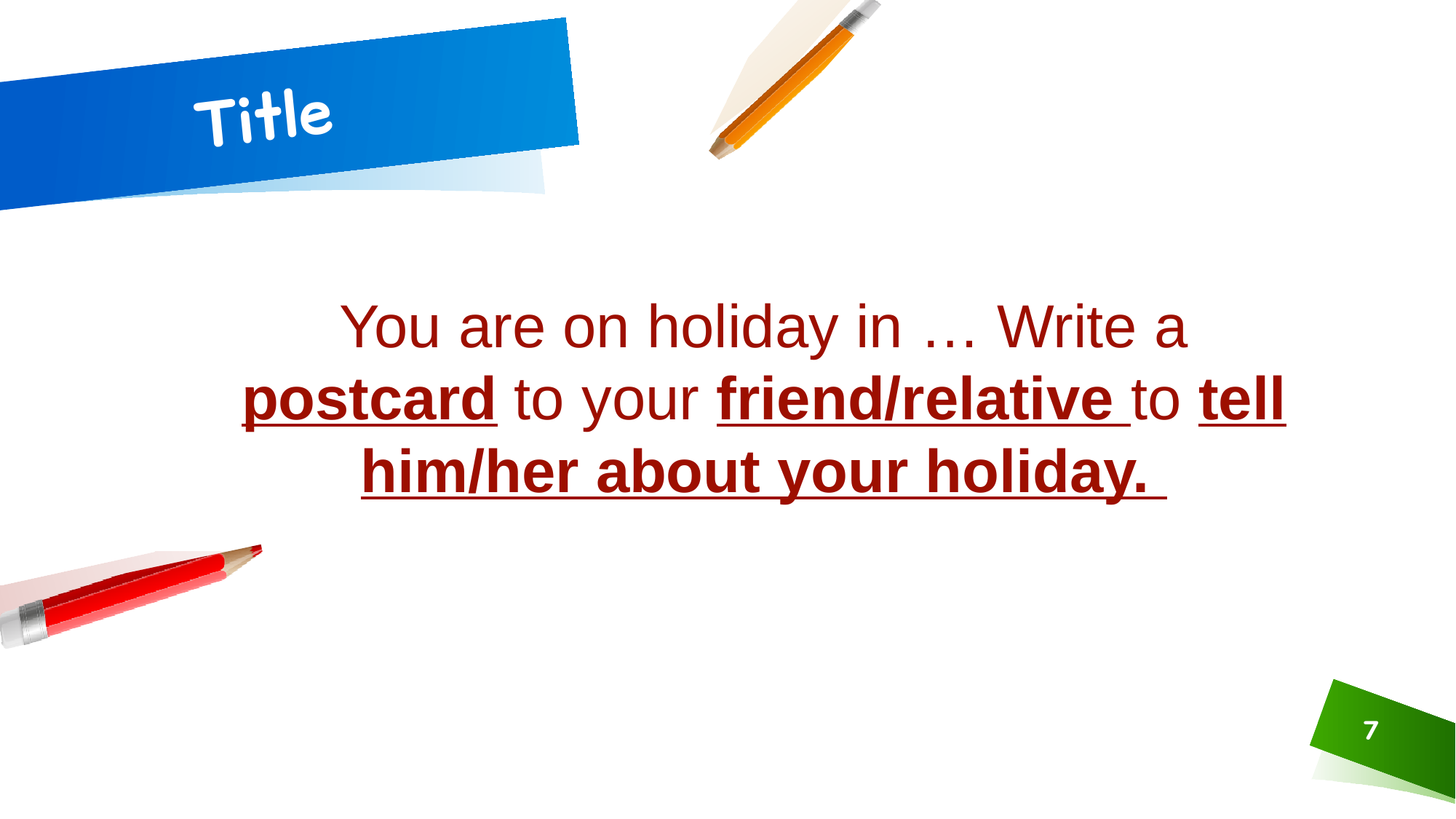

# Title

You are on holiday in … Write a postcard to your friend/relative to tell him/her about your holiday.
7